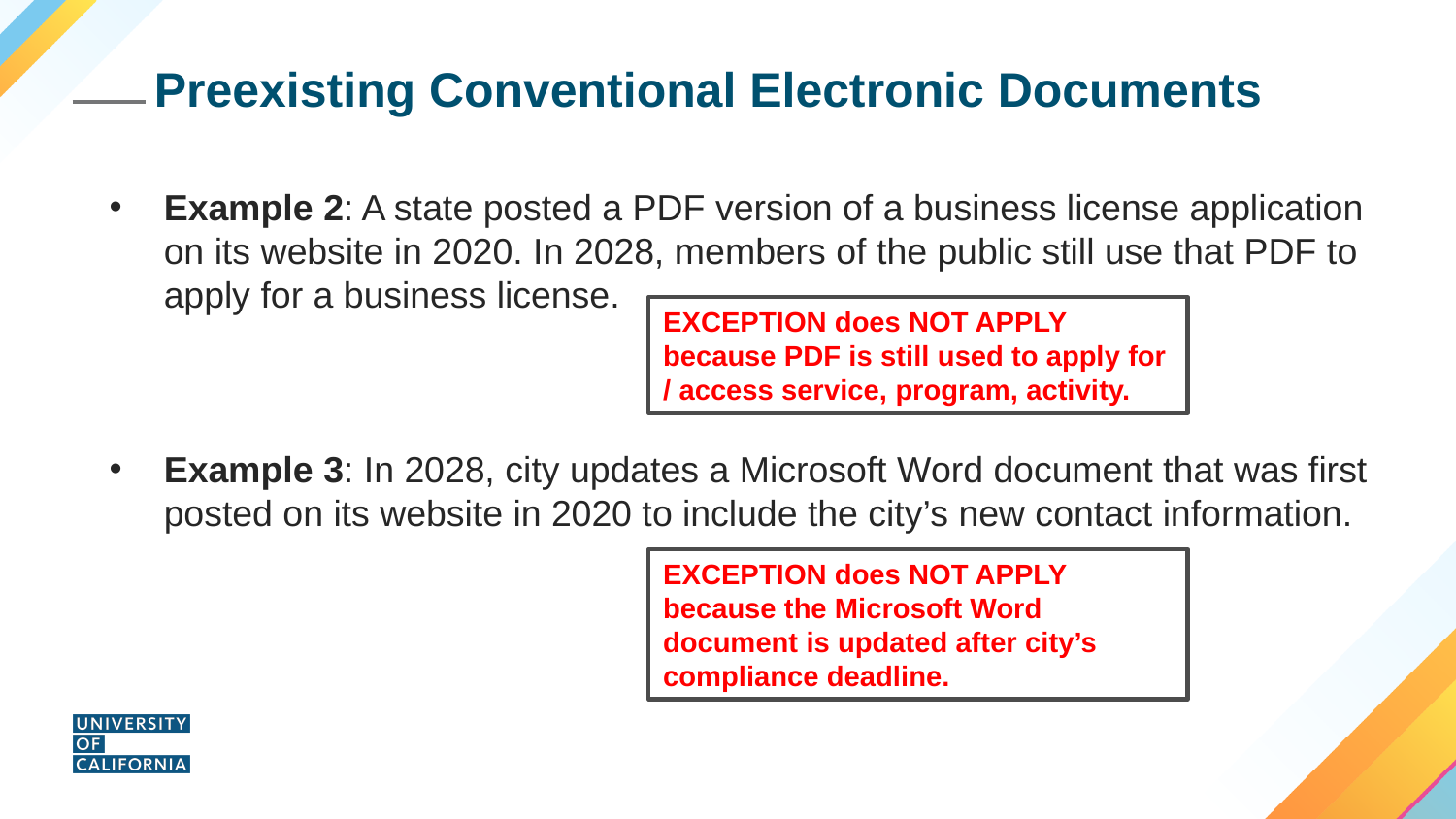

# Preexisting Conventional Electronic Documents

Example 2: A state posted a PDF version of a business license application on its website in 2020. In 2028, members of the public still use that PDF to apply for a business license.

Example 3: In 2028, city updates a Microsoft Word document that was first posted on its website in 2020 to include the city’s new contact information.

EXCEPTION does NOT APPLY because PDF is still used to apply for / access service, program, activity.
EXCEPTION does NOT APPLY because the Microsoft Word document is updated after city’s compliance deadline.